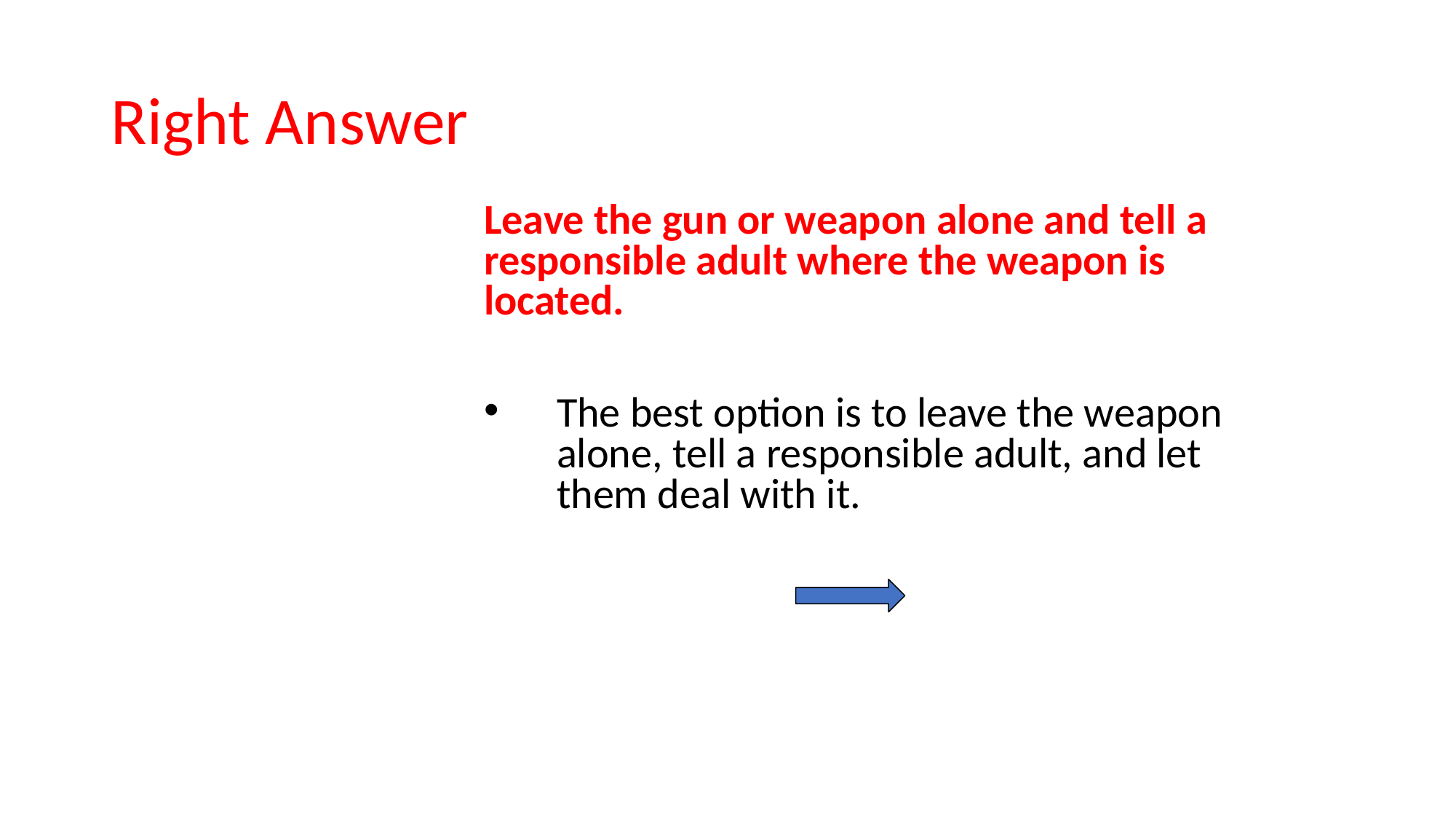

# Right Answer
Leave the gun or weapon alone and tell a responsible adult where the weapon is located.

The best option is to leave the weapon alone, tell a responsible adult, and let them deal with it.